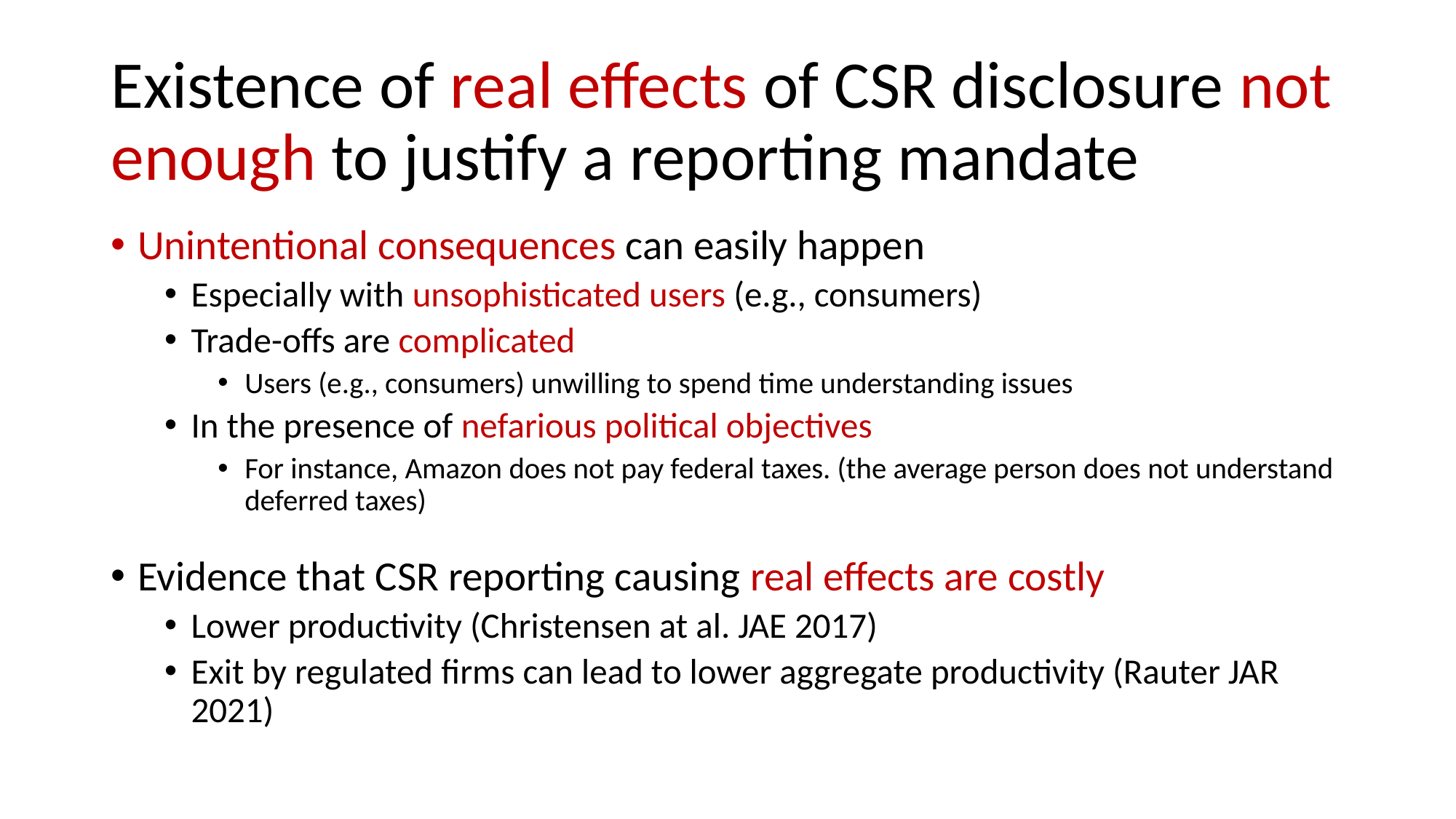

# Existence of real effects of CSR disclosure not enough to justify a reporting mandate
Unintentional consequences can easily happen
Especially with unsophisticated users (e.g., consumers)
Trade-offs are complicated
Users (e.g., consumers) unwilling to spend time understanding issues
In the presence of nefarious political objectives
For instance, Amazon does not pay federal taxes. (the average person does not understand deferred taxes)

Evidence that CSR reporting causing real effects are costly
Lower productivity (Christensen at al. JAE 2017)
Exit by regulated firms can lead to lower aggregate productivity (Rauter JAR 2021)